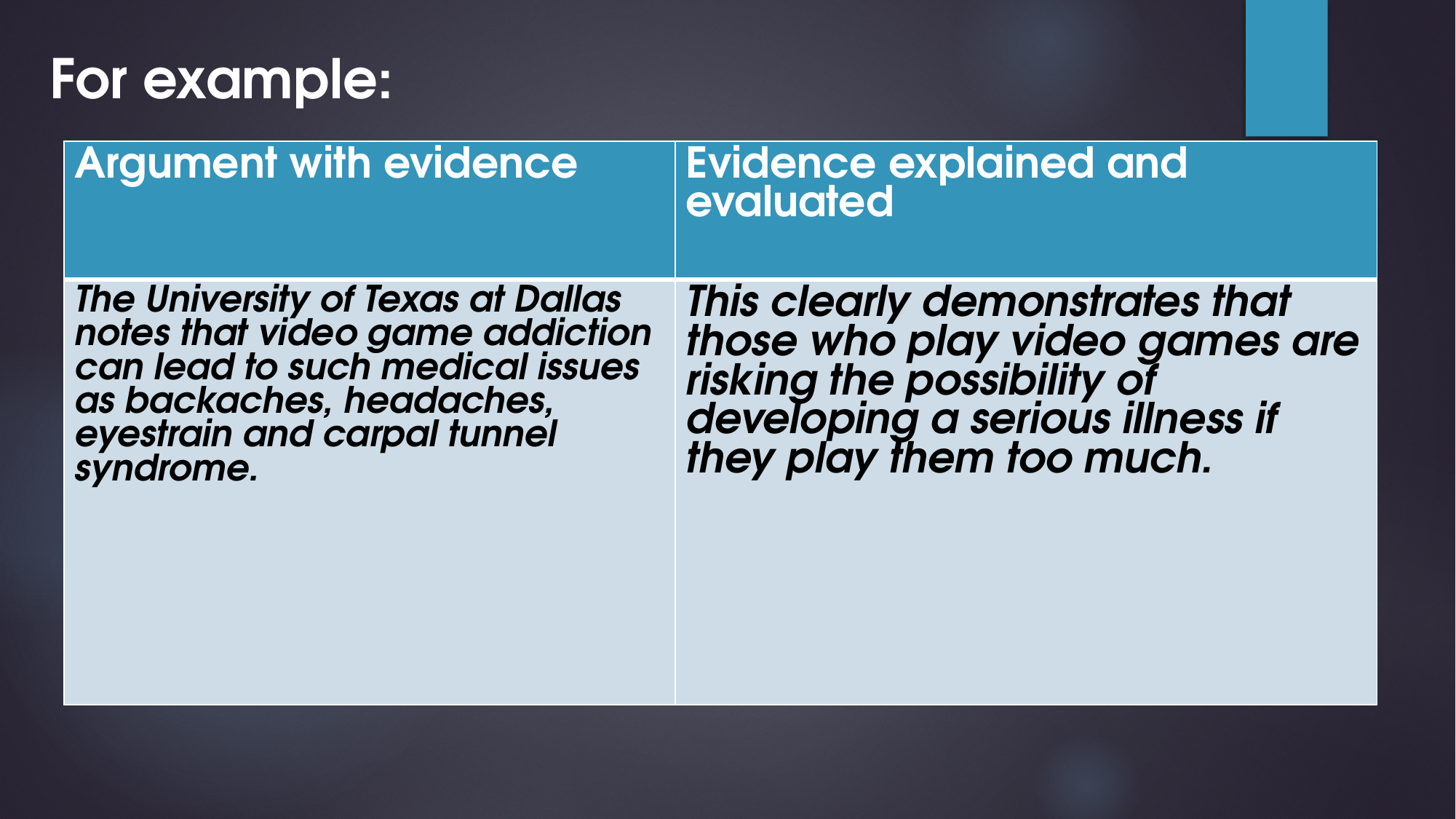

For example:

| Argument with evidence | Evidence explained and evaluated |
| --- | --- |
| The University of Texas at Dallas notes that video game addiction can lead to such medical issues as backaches, headaches, eyestrain and carpal tunnel syndrome. | This clearly demonstrates that those who play video games are risking the possibility of developing a serious illness if they play them too much. |